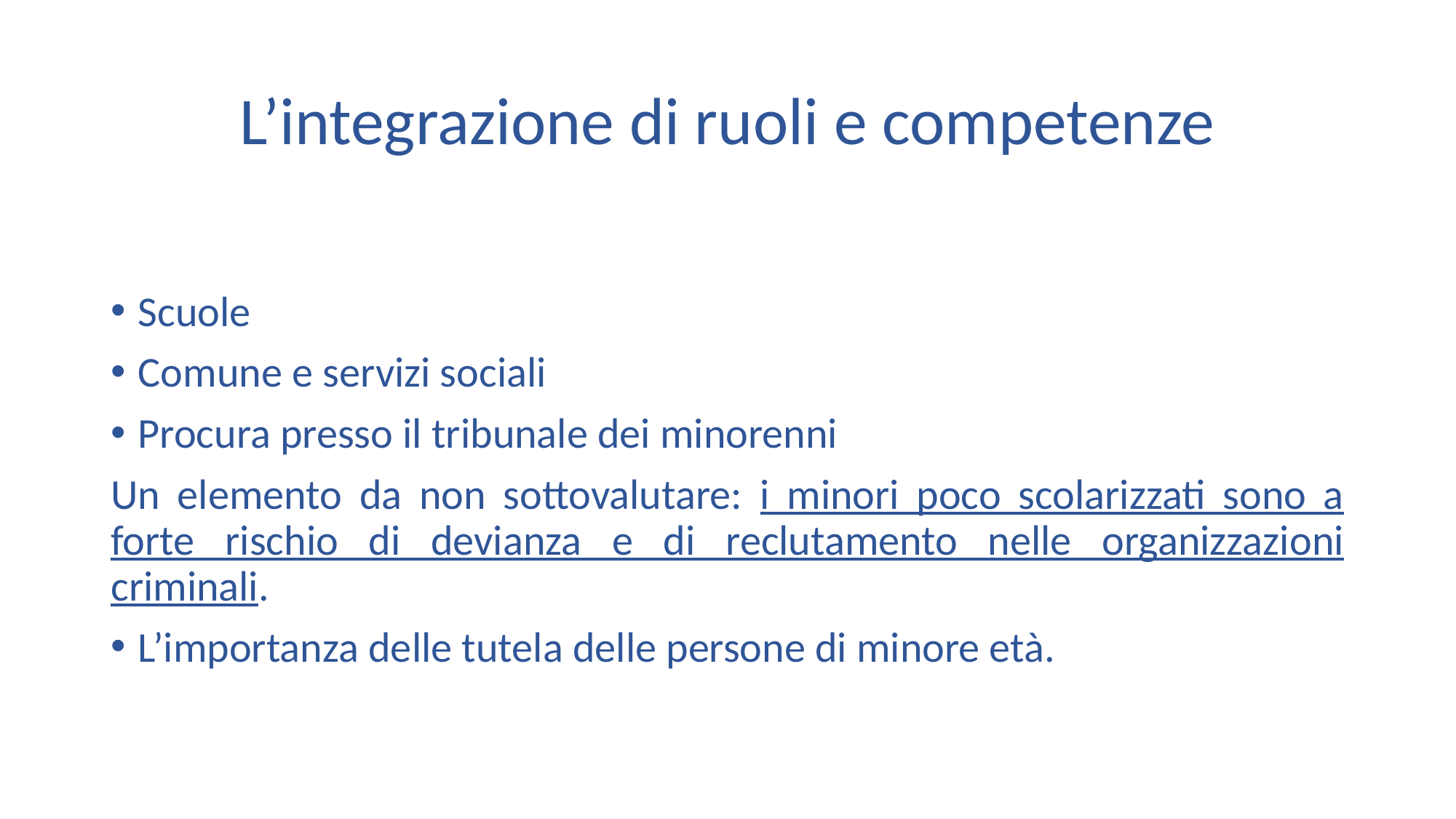

# L’integrazione di ruoli e competenze

Scuole
Comune e servizi sociali
Procura presso il tribunale dei minorenni
Un elemento da non sottovalutare: i minori poco scolarizzati sono a forte rischio di devianza e di reclutamento nelle organizzazioni criminali.
L’importanza delle tutela delle persone di minore età.